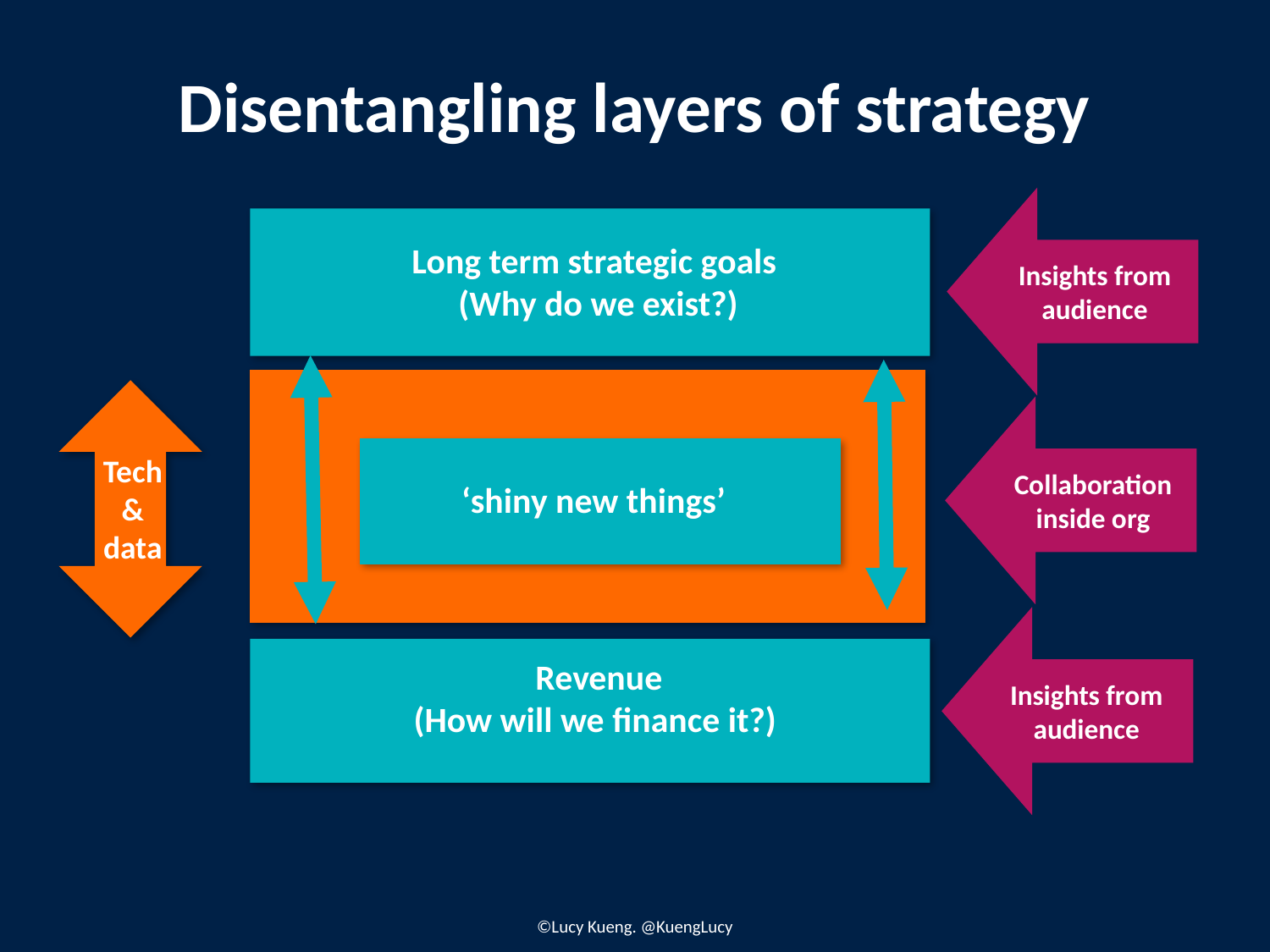

Disentangling layers of strategy
Insights from audience

Long term strategic goals
(Why do we exist?)

Collaboration inside org

Tech
&
data
‘shiny new things’
Insights from  audience

Revenue
(How will we finance it?)

©Lucy Kueng. @KuengLucy